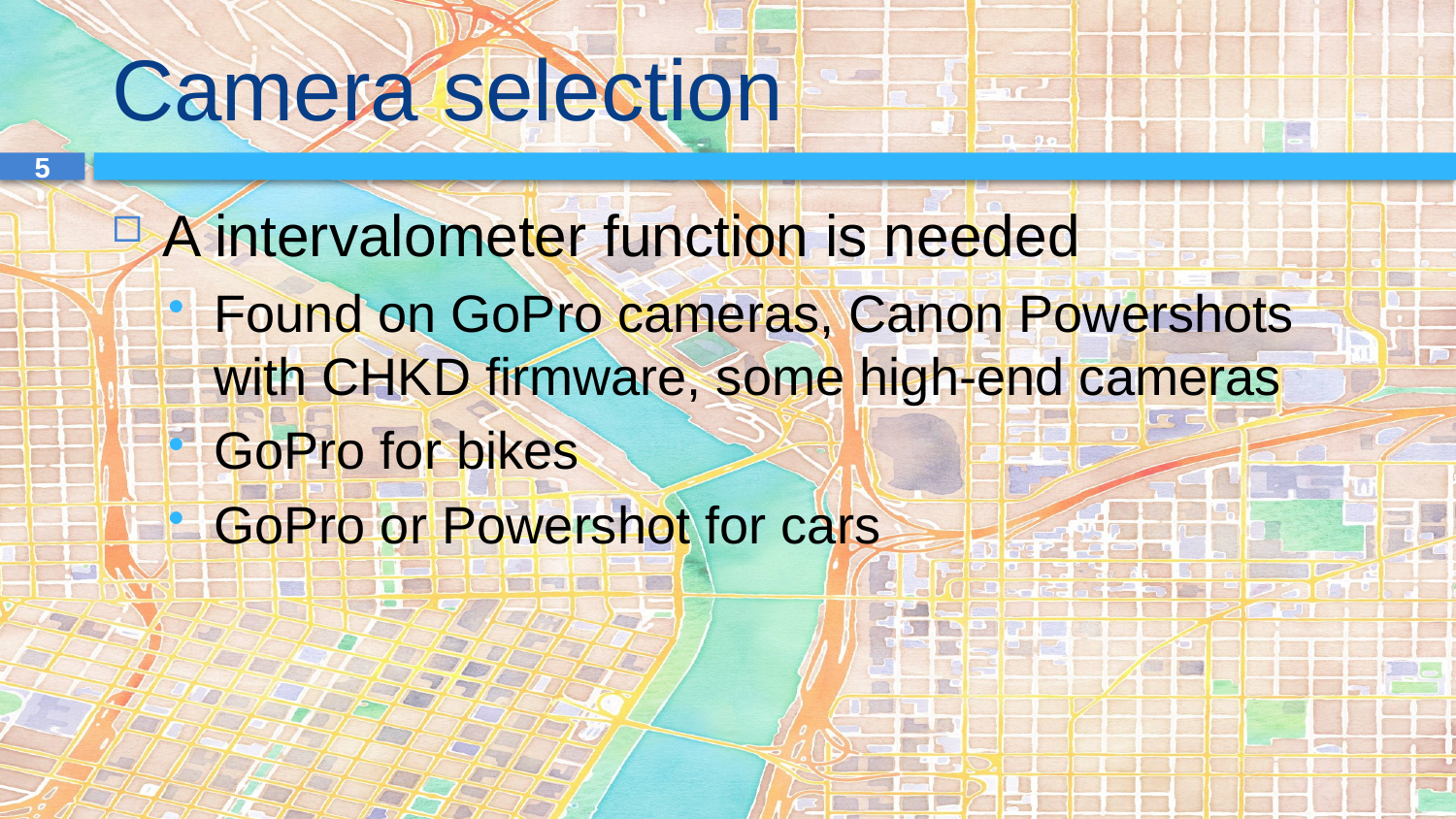

# Camera selection
5
A intervalometer function is needed
Found on GoPro cameras, Canon Powershots with CHKD firmware, some high-end cameras
GoPro for bikes
GoPro or Powershot for cars